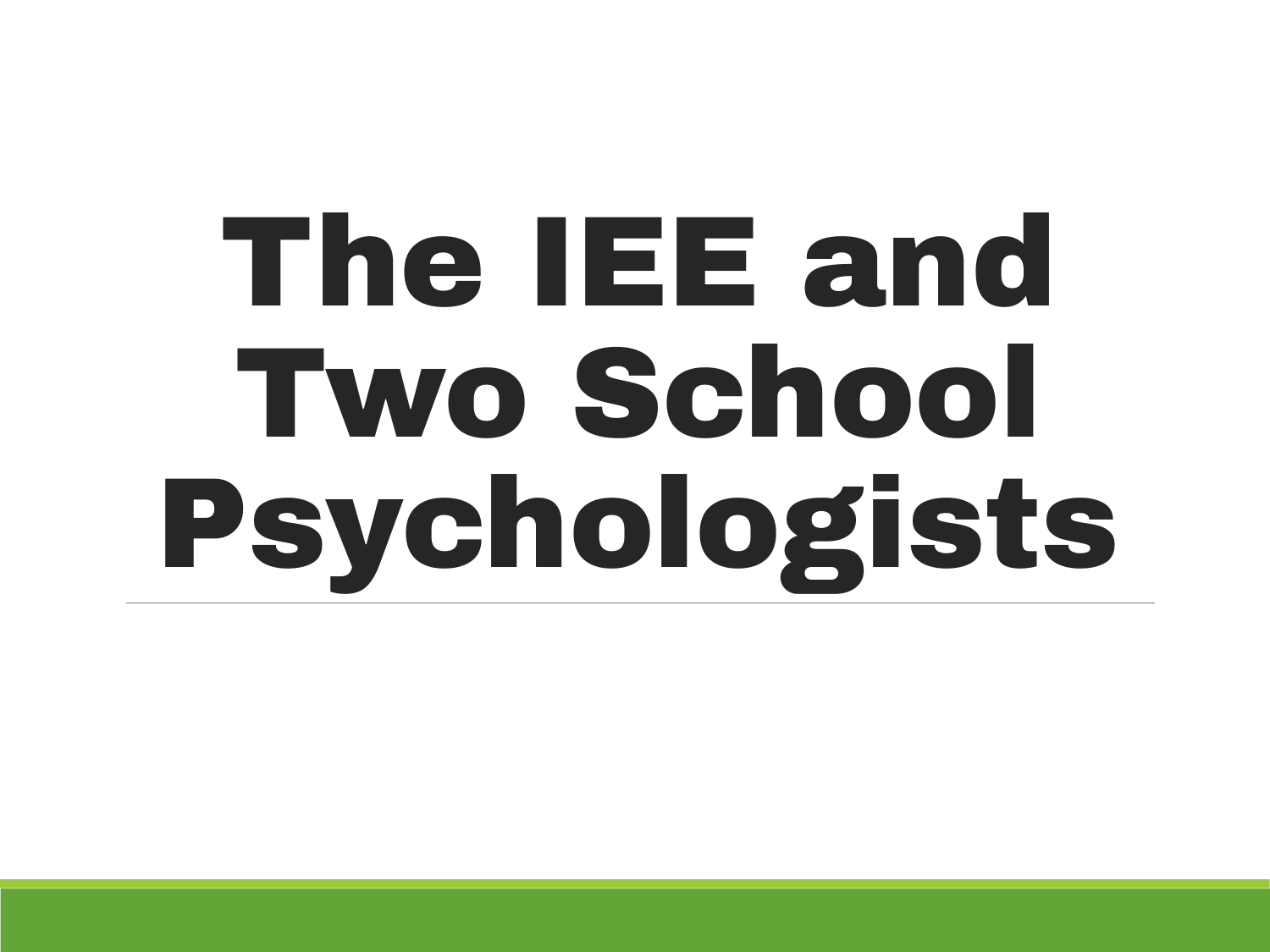

# The IEE and Two School Psychologists